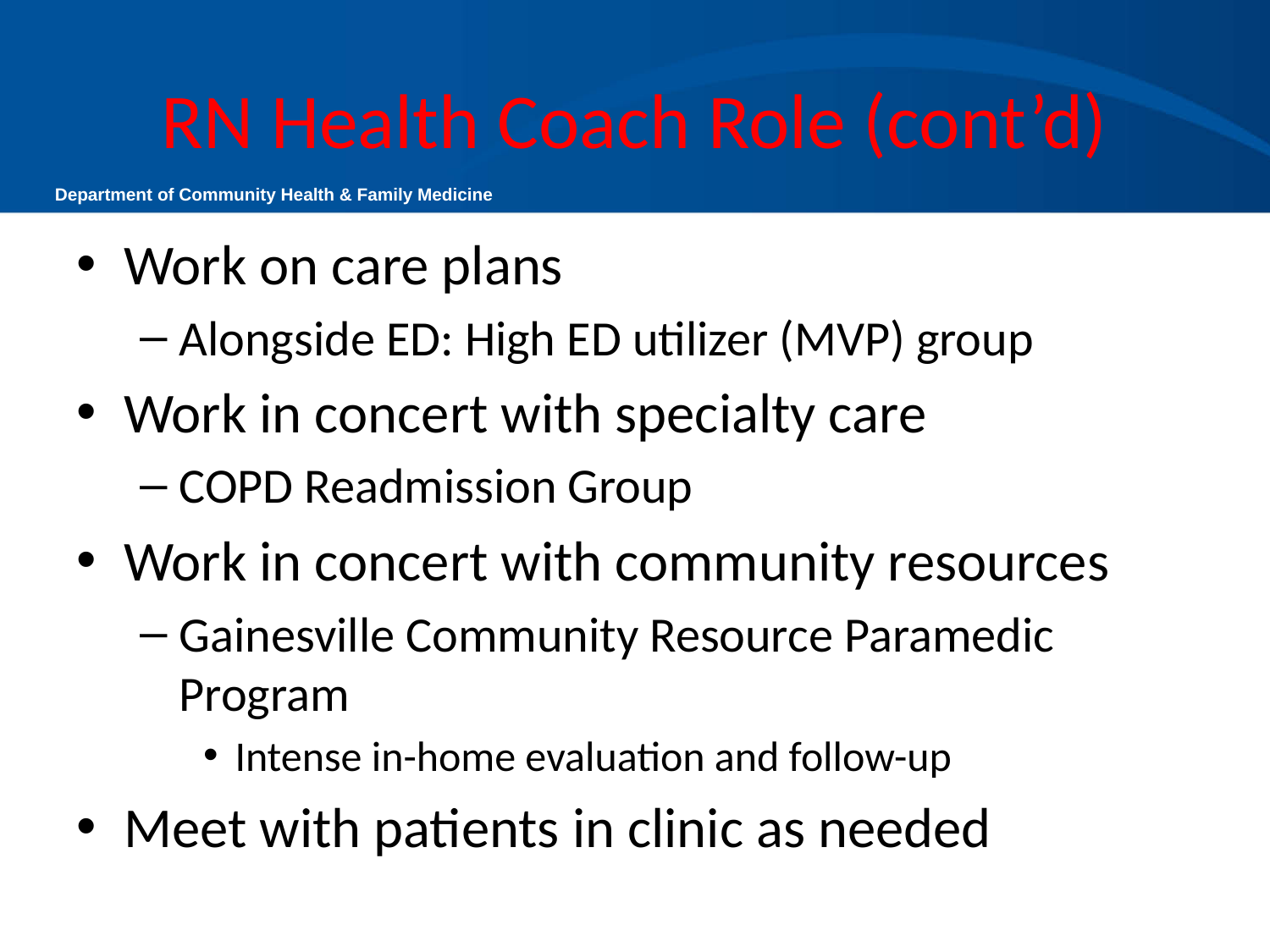

# RN Health Coach Role (cont’d)
Work on care plans
Alongside ED: High ED utilizer (MVP) group
Work in concert with specialty care
COPD Readmission Group
Work in concert with community resources
Gainesville Community Resource Paramedic  Program
Intense in-home evaluation and follow-up
Meet with patients in clinic as needed